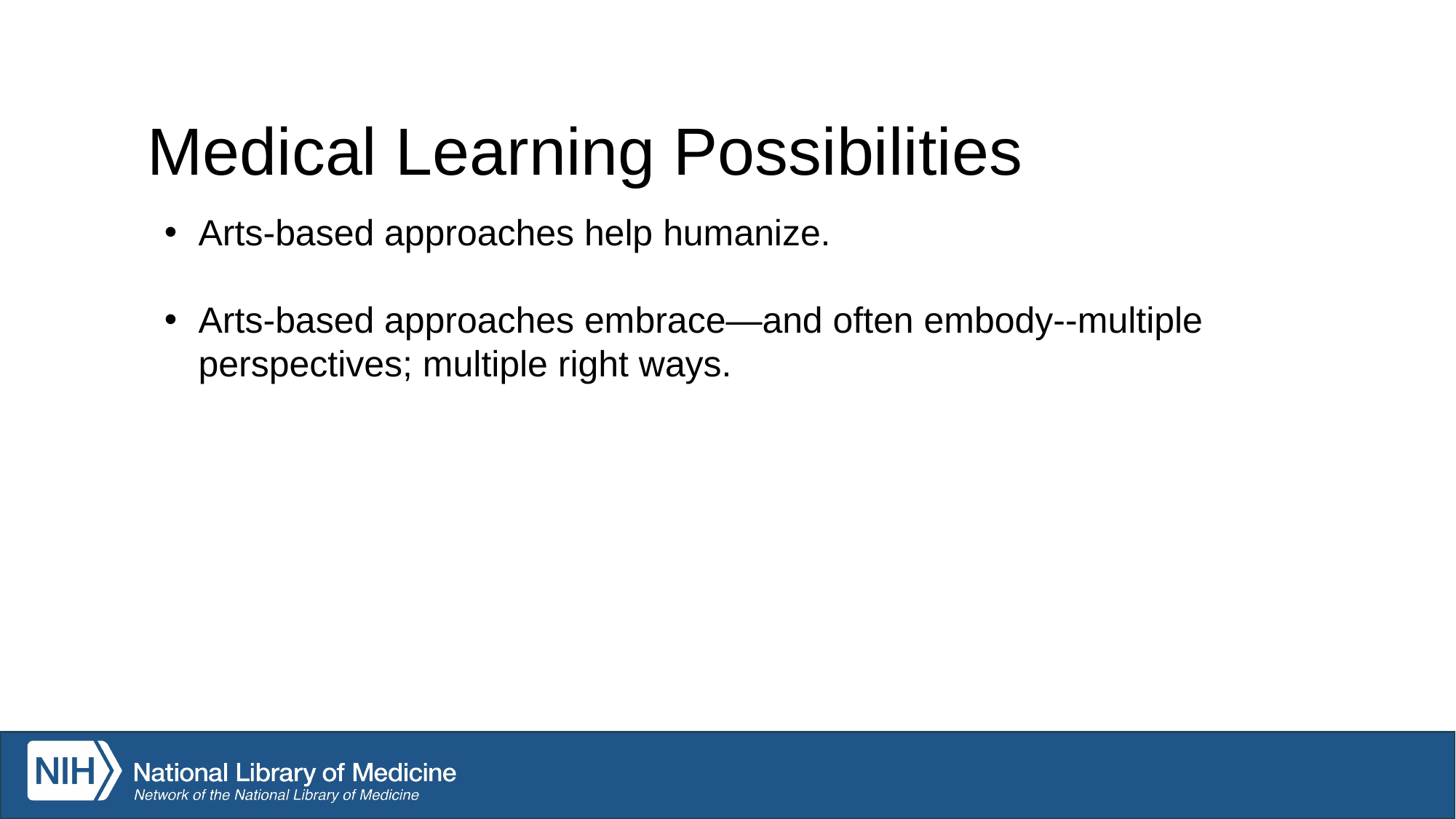

# Medical Learning Possibilities
Arts-based approaches help humanize.

Arts-based approaches embrace—and often embody--multiple perspectives; multiple right ways.